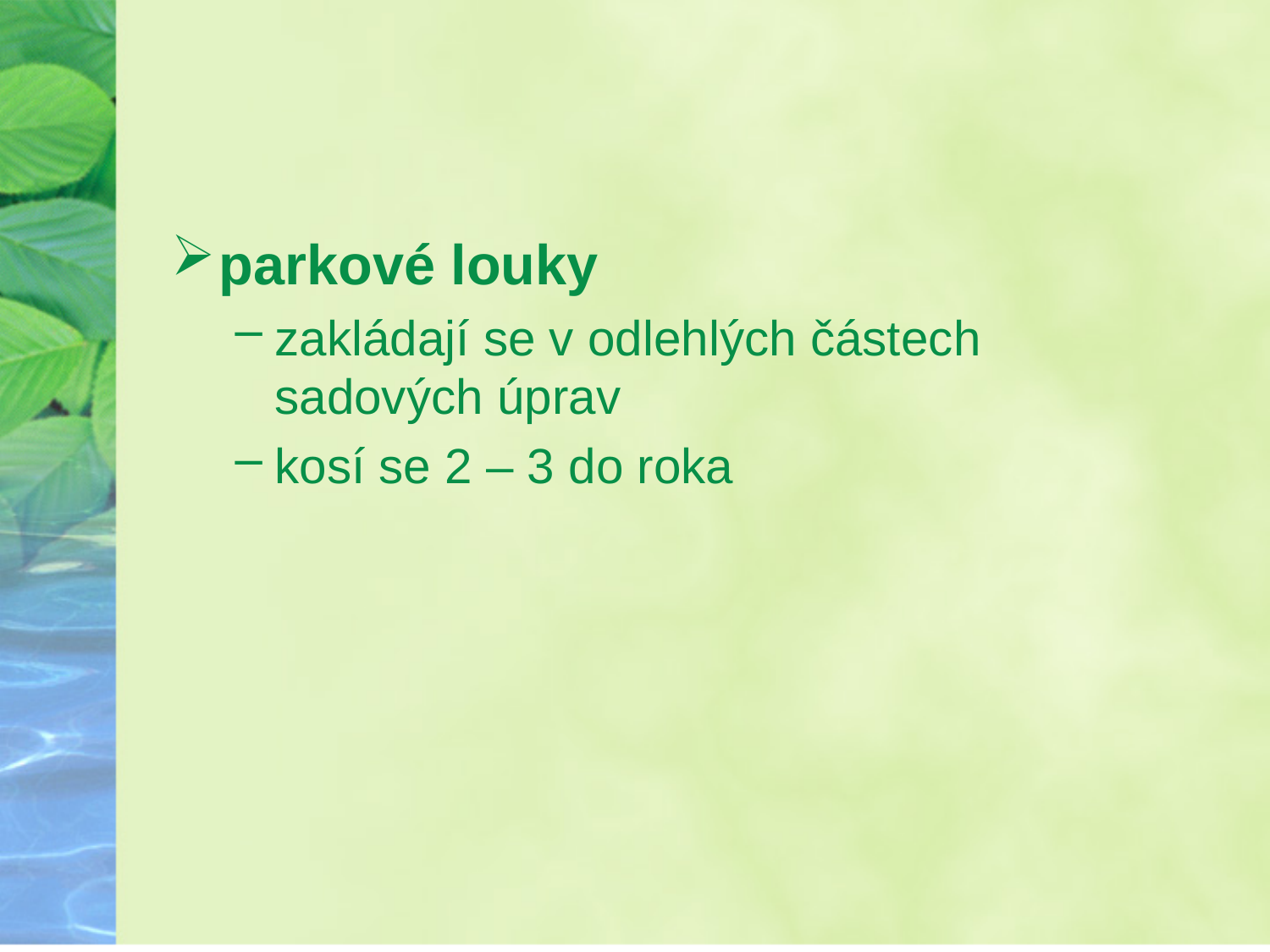

#
parkové louky
zakládají se v odlehlých částech sadových úprav
kosí se 2 – 3 do roka